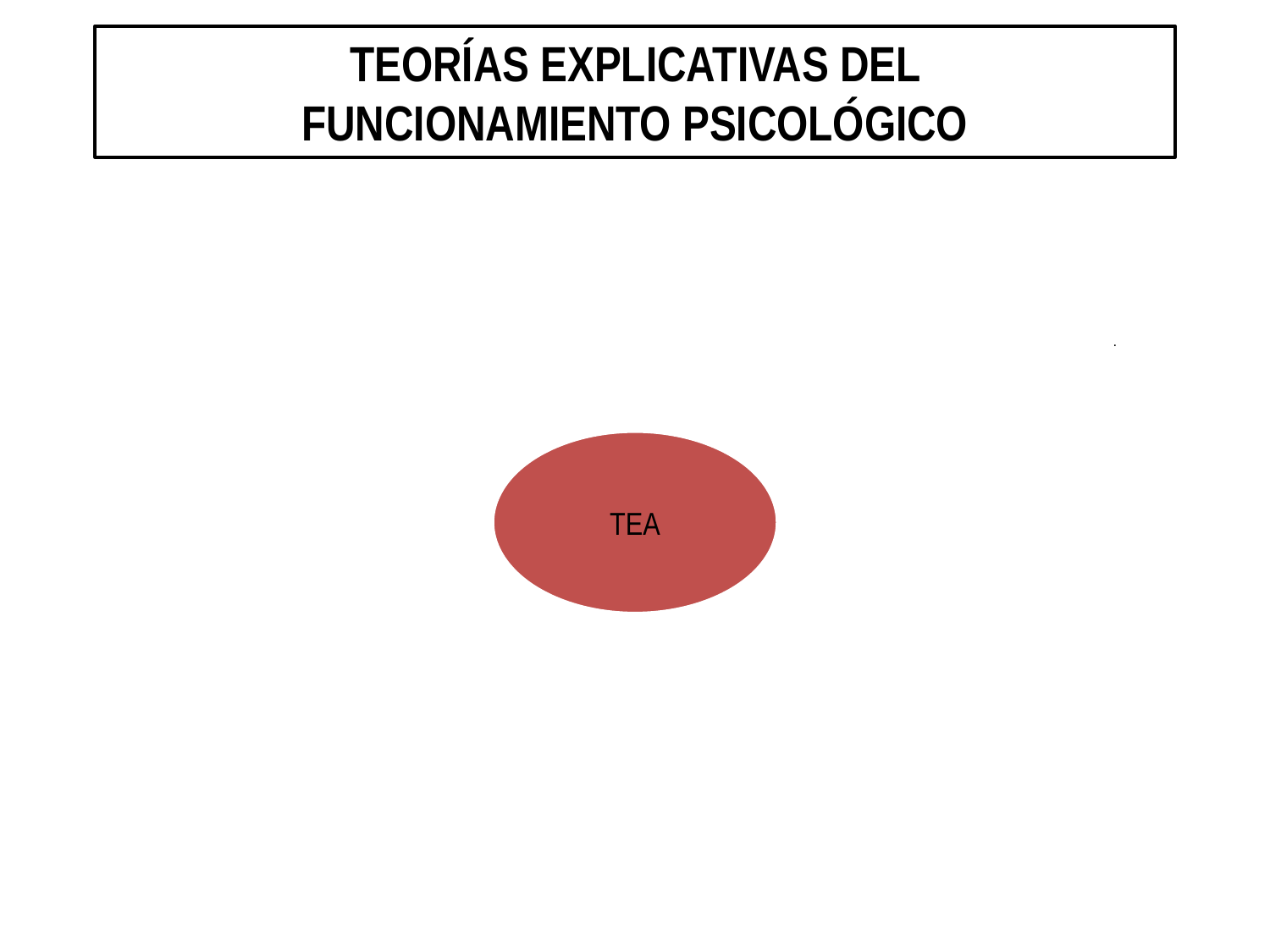

TEORÍAS EXPLICATIVAS DEL
FUNCIONAMIENTO PSICOLÓGICO
TEA
.